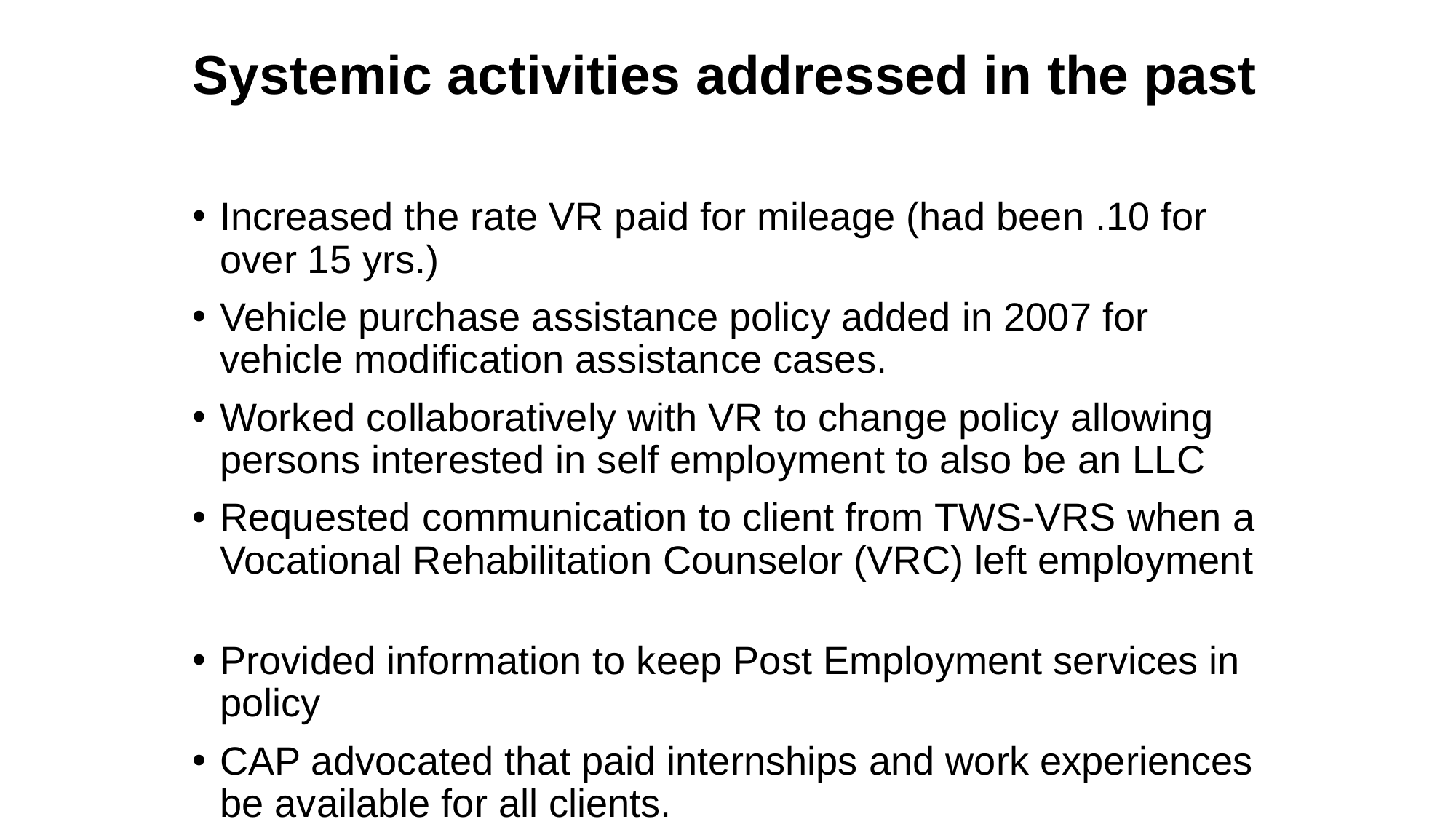

# Systemic activities addressed in the past
Increased the rate VR paid for mileage (had been .10 for over 15 yrs.)
Vehicle purchase assistance policy added in 2007 for vehicle modification assistance cases.
Worked collaboratively with VR to change policy allowing persons interested in self employment to also be an LLC
Requested communication to client from TWS-VRS when a Vocational Rehabilitation Counselor (VRC) left employment
Provided information to keep Post Employment services in policy
CAP advocated that paid internships and work experiences be available for all clients.